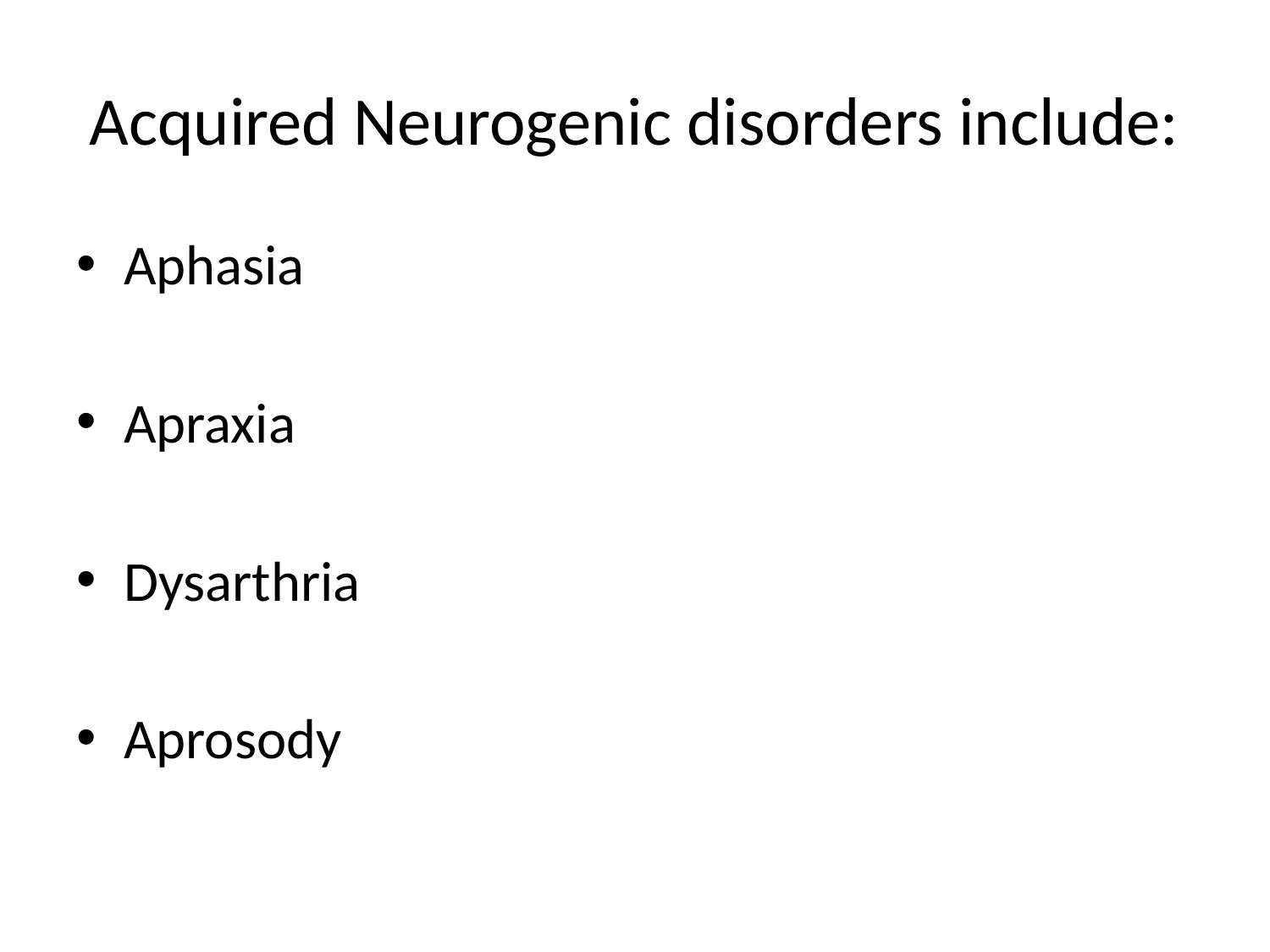

# Acquired Neurogenic disorders include:
Aphasia

Apraxia

Dysarthria

Aprosody